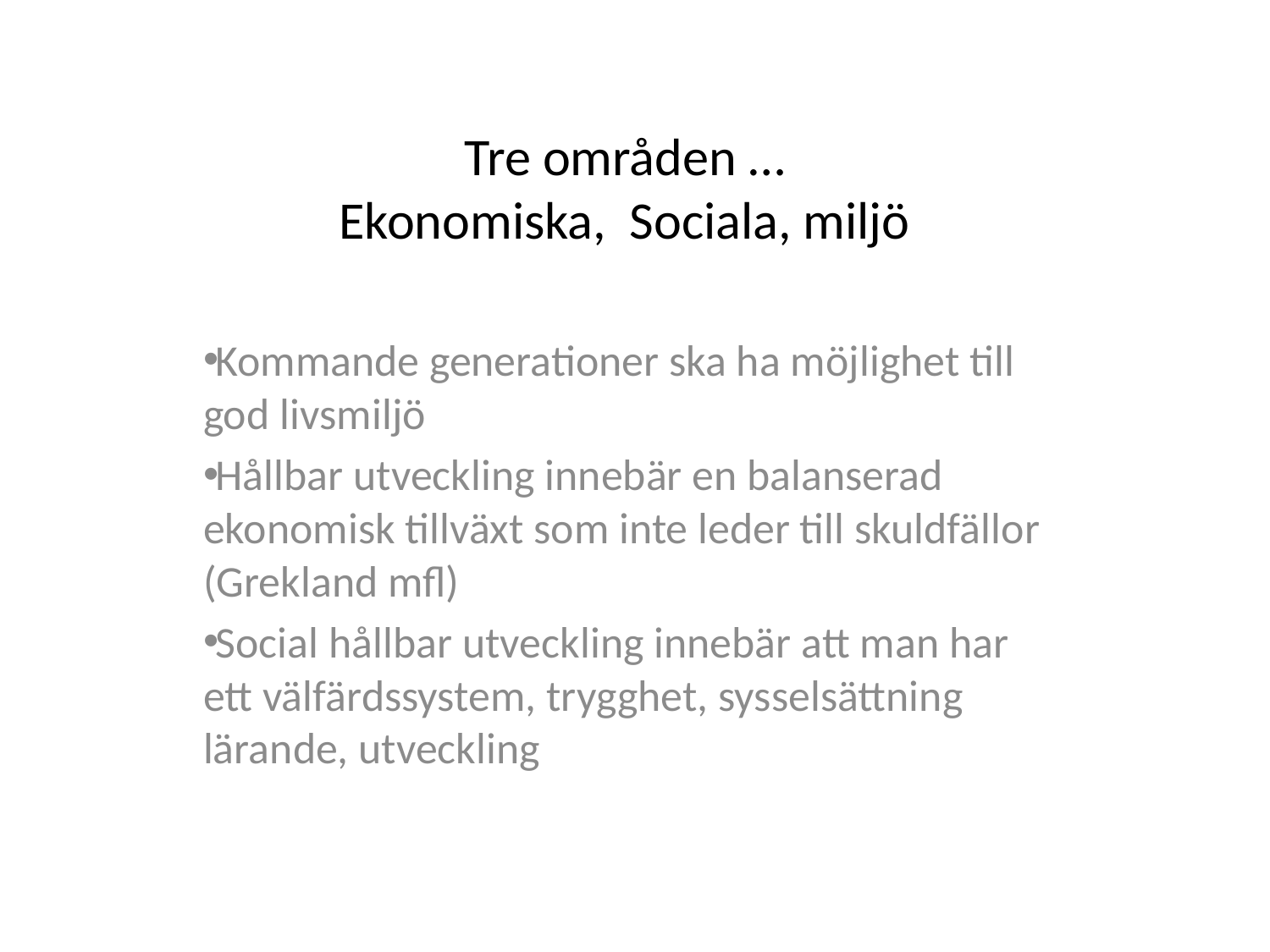

# Tre områden … Ekonomiska,  Sociala, miljö
Kommande generationer ska ha möjlighet till god livsmiljö
Hållbar utveckling innebär en balanserad ekonomisk tillväxt som inte leder till skuldfällor (Grekland mfl)
Social hållbar utveckling innebär att man har ett välfärdssystem, trygghet, sysselsättning lärande, utveckling